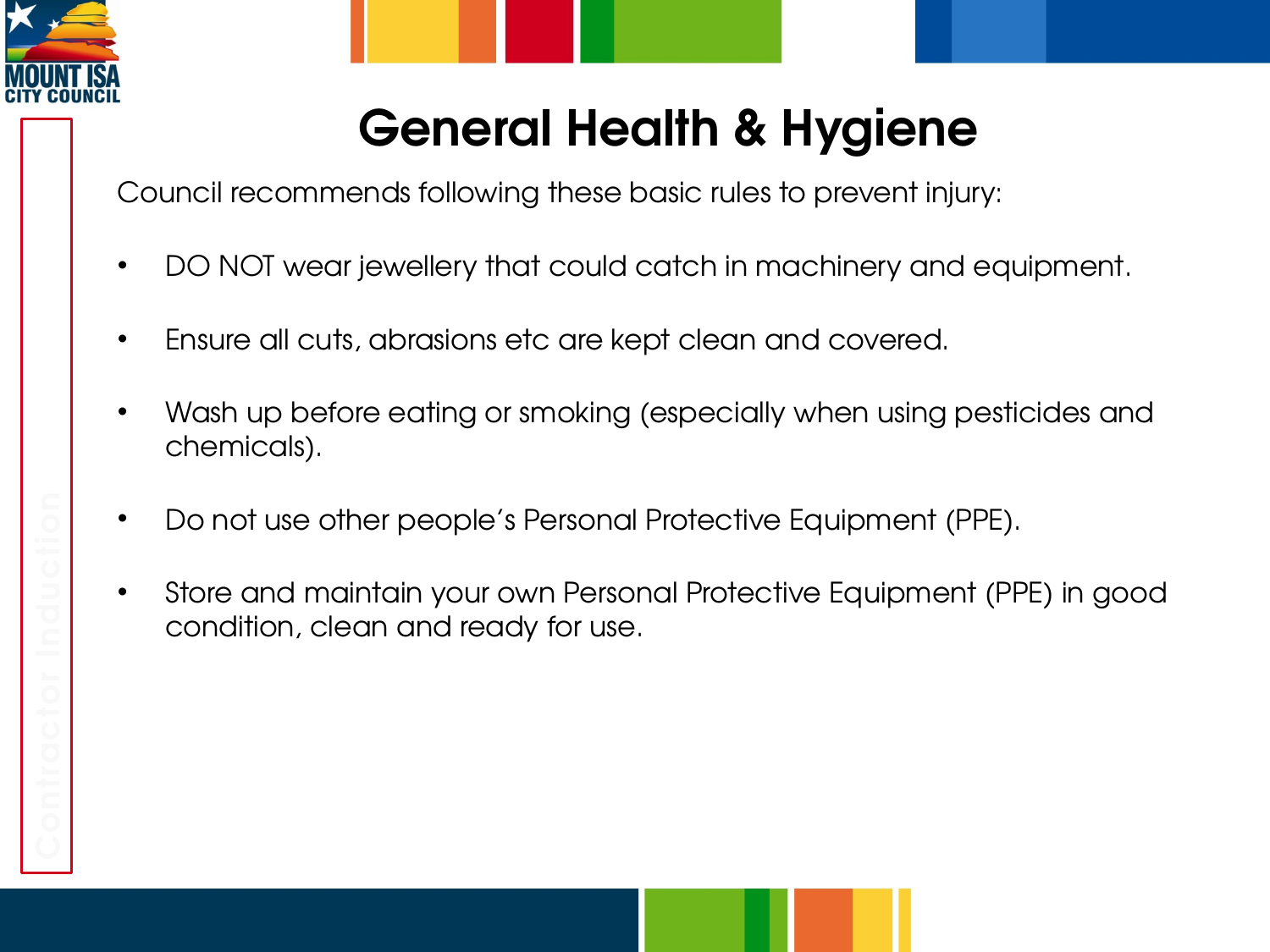

# General Health & Hygiene
Council recommends following these basic rules to prevent injury:
DO NOT wear jewellery that could catch in machinery and equipment.
Ensure all cuts, abrasions etc are kept clean and covered.
Wash up before eating or smoking (especially when using pesticides and chemicals).
Do not use other people’s Personal Protective Equipment (PPE).
Store and maintain your own Personal Protective Equipment (PPE) in good condition, clean and ready for use.

Contractor Induction